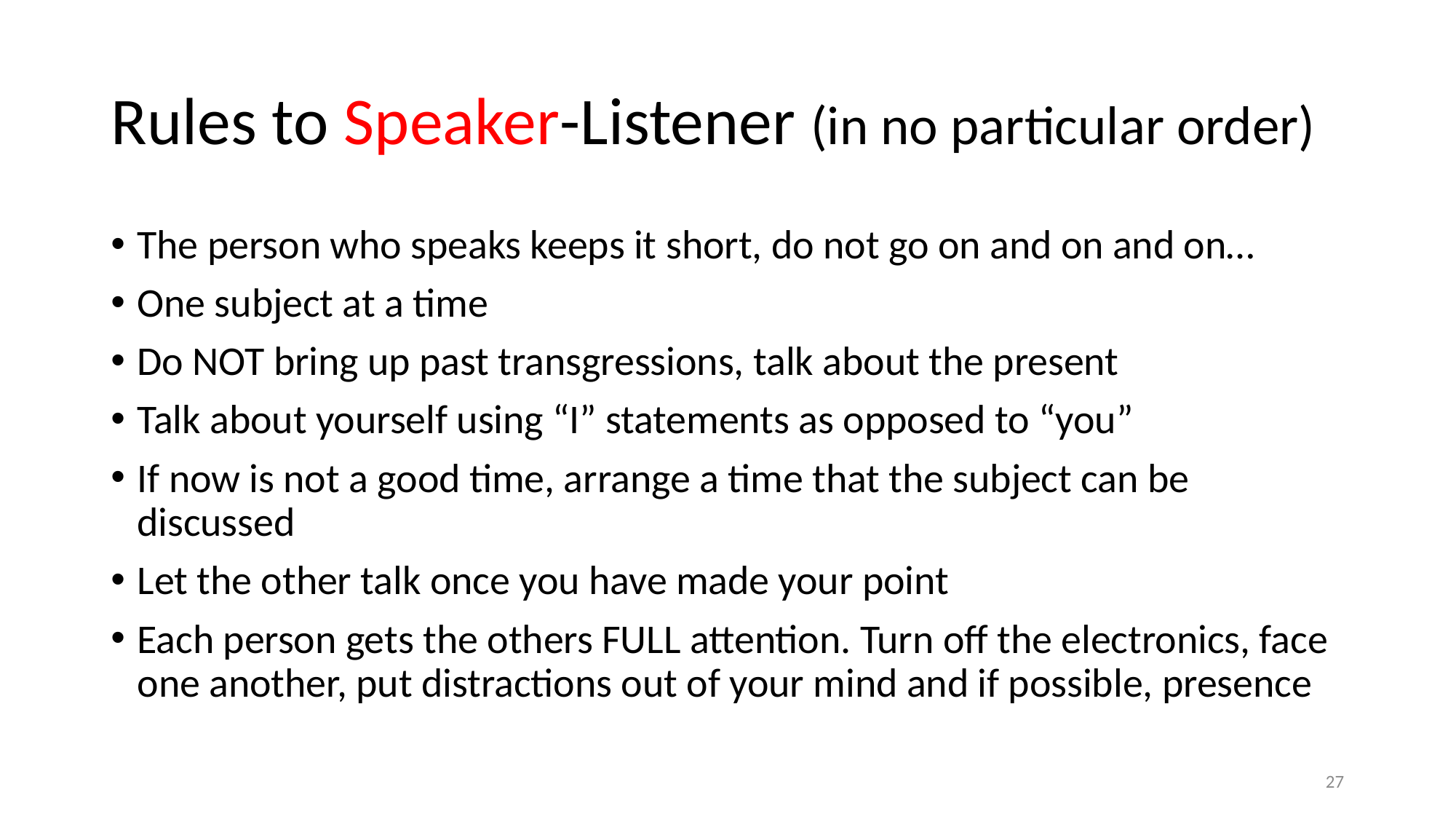

# Rules to Speaker-Listener (in no particular order)
The person who speaks keeps it short, do not go on and on and on…
One subject at a time
Do NOT bring up past transgressions, talk about the present
Talk about yourself using “I” statements as opposed to “you”
If now is not a good time, arrange a time that the subject can be discussed
Let the other talk once you have made your point
Each person gets the others FULL attention. Turn off the electronics, face one another, put distractions out of your mind and if possible, presence

27